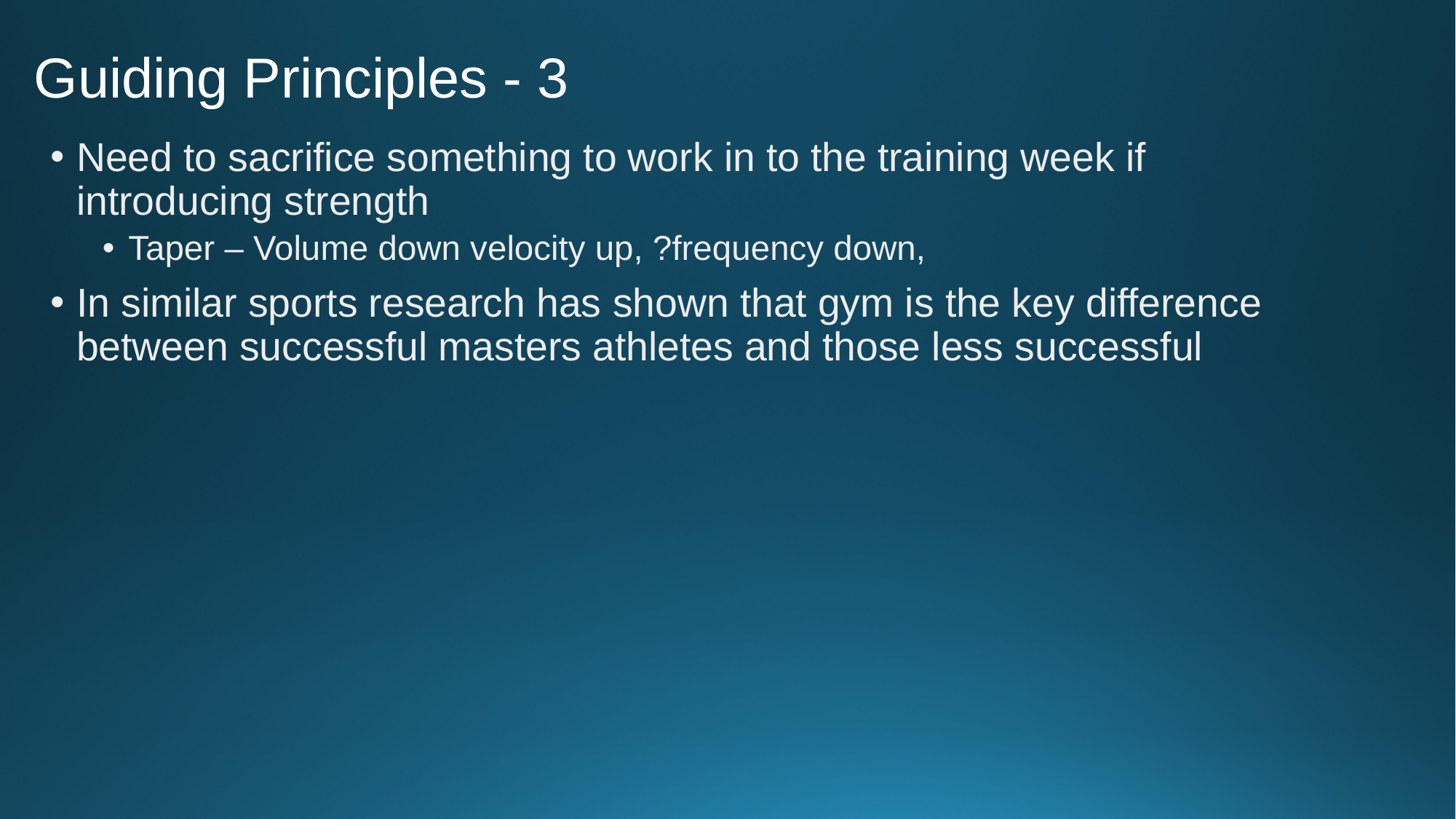

# Guiding Principles - 3
Need to sacrifice something to work in to the training week if introducing strength
Taper – Volume down velocity up, ?frequency down,
In similar sports research has shown that gym is the key difference between successful masters athletes and those less successful